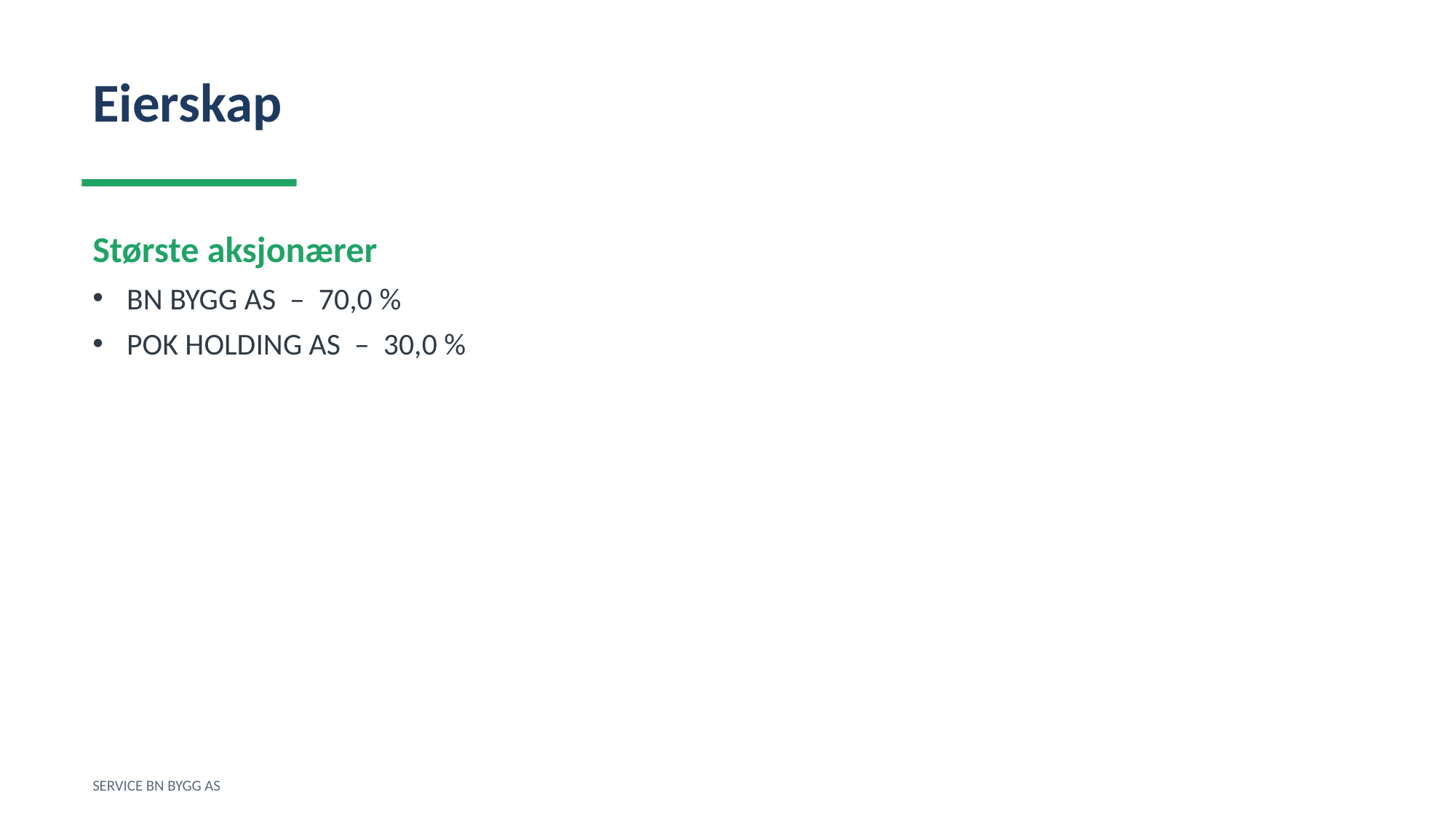

Eierskap

Største aksjonærer
BN BYGG AS  –  70,0 %
POK HOLDING AS  –  30,0 %
SERVICE BN BYGG AS